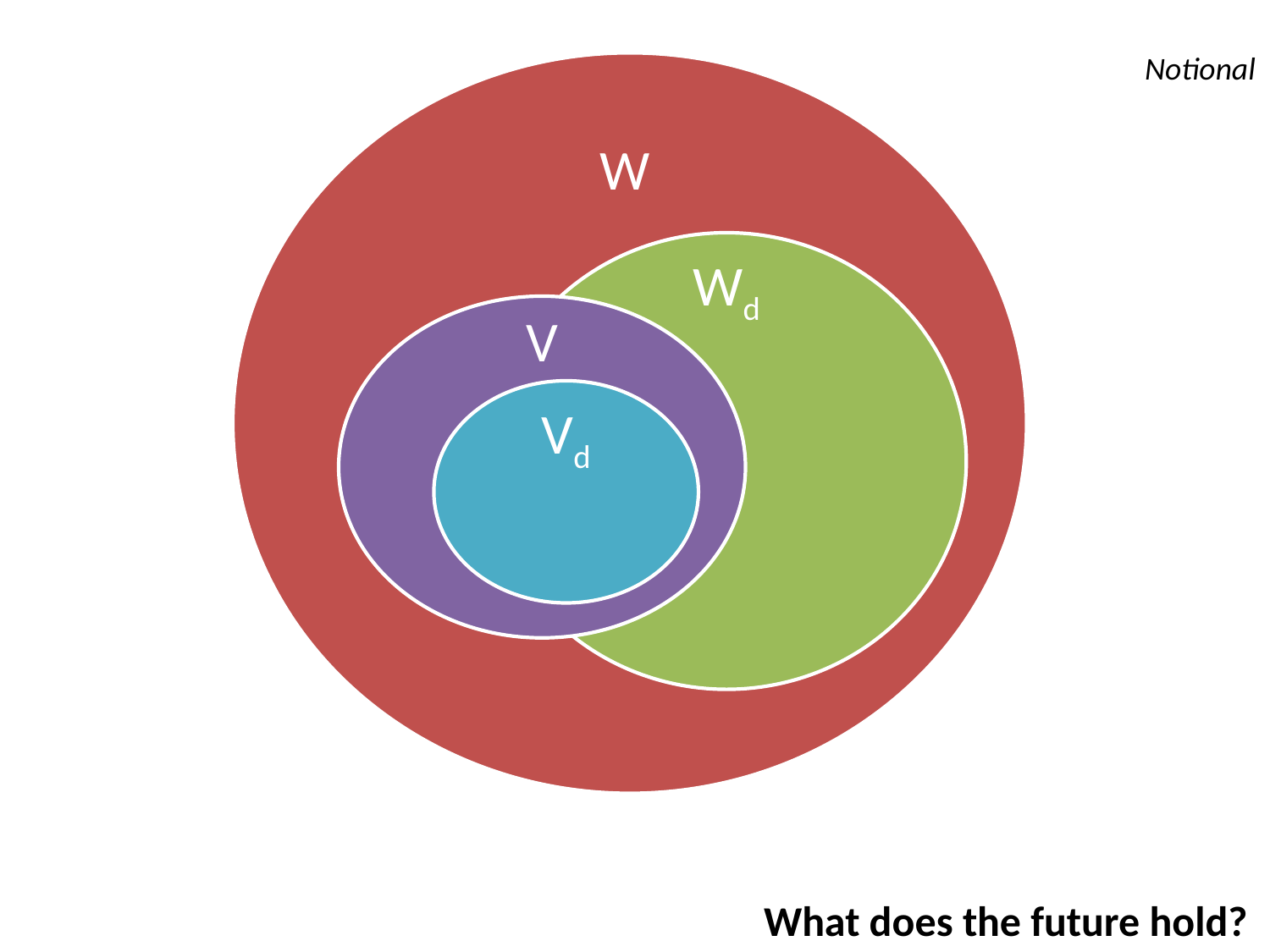

Notional

W

Wd

V

Vd
What does the future hold?